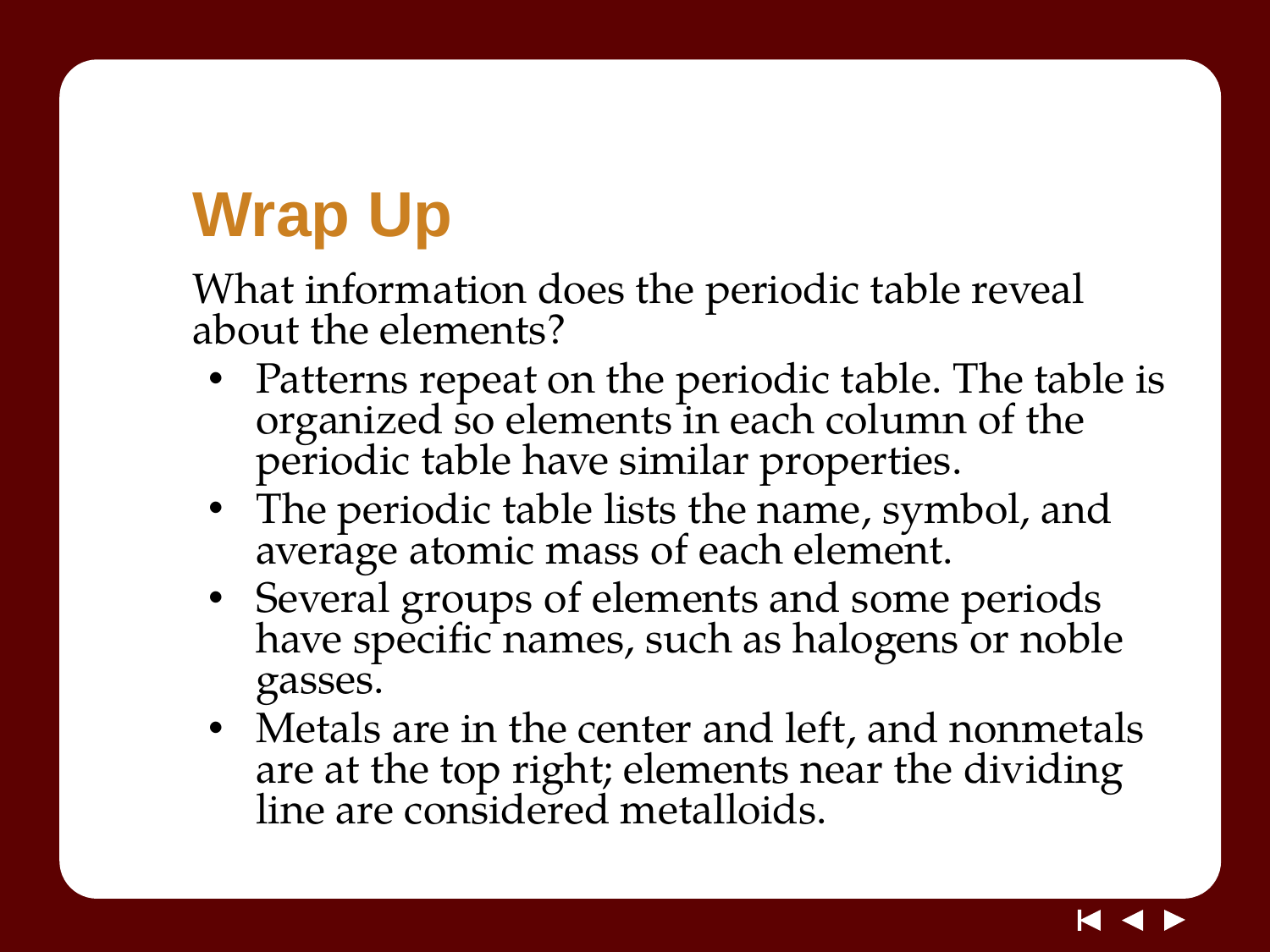

# Wrap Up
What information does the periodic table reveal about the elements?
Patterns repeat on the periodic table. The table is  organized so elements in each column of the periodic table have similar properties.
The periodic table lists the name, symbol, and average atomic mass of each element.
Several groups of elements and some periods have specific names, such as halogens or noble gasses.
Metals are in the center and left, and nonmetals are at the top right; elements near the dividing line are considered metalloids.